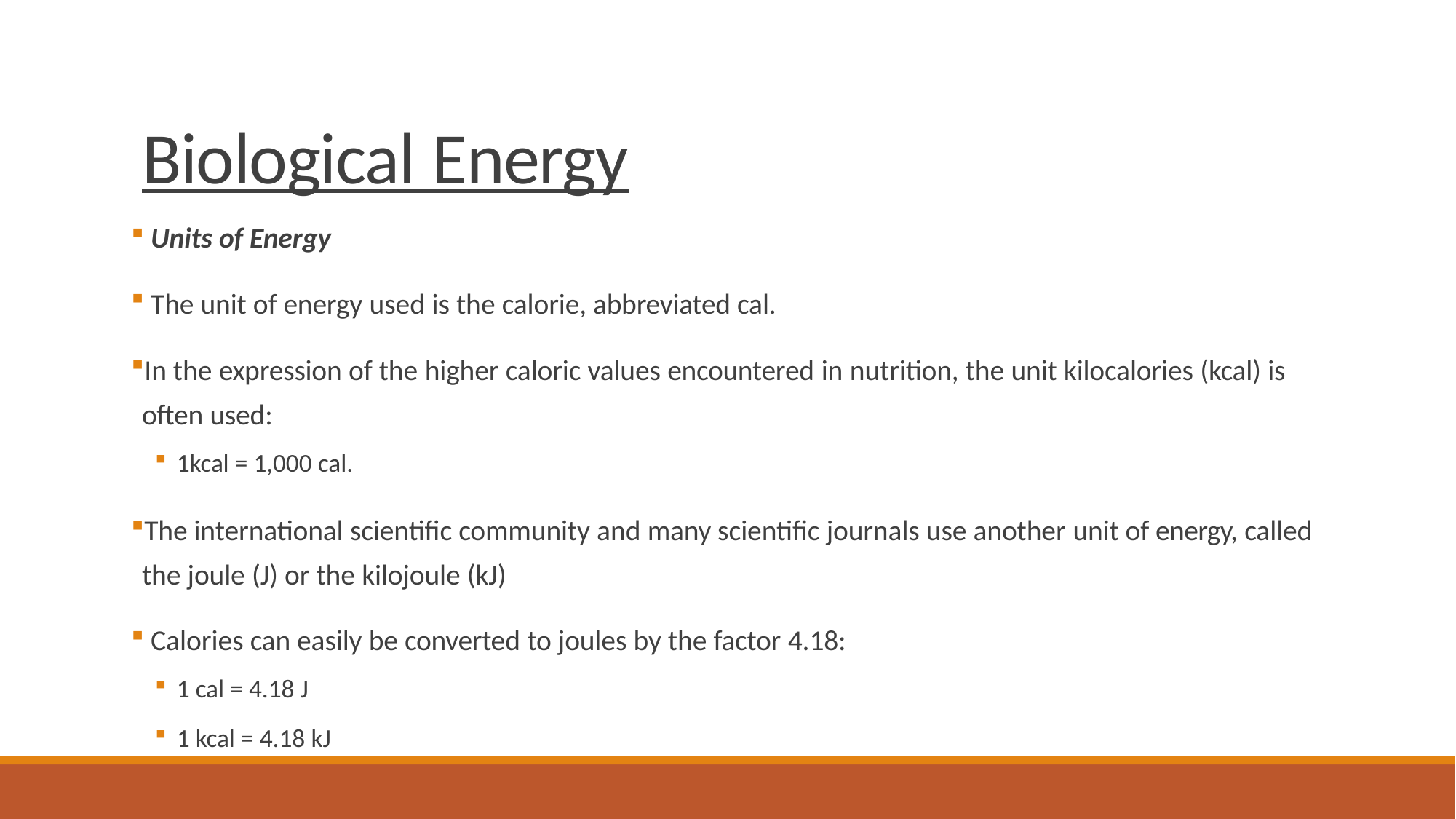

# Biological Energy
Units of Energy

The unit of energy used is the calorie, abbreviated cal.
In the expression of the higher caloric values encountered in nutrition, the unit kilocalories (kcal) is  often used:
1kcal = 1,000 cal.
The international scientific community and many scientific journals use another unit of energy, called  the joule (J) or the kilojoule (kJ)

Calories can easily be converted to joules by the factor 4.18:
1 cal = 4.18 J
1 kcal = 4.18 kJ